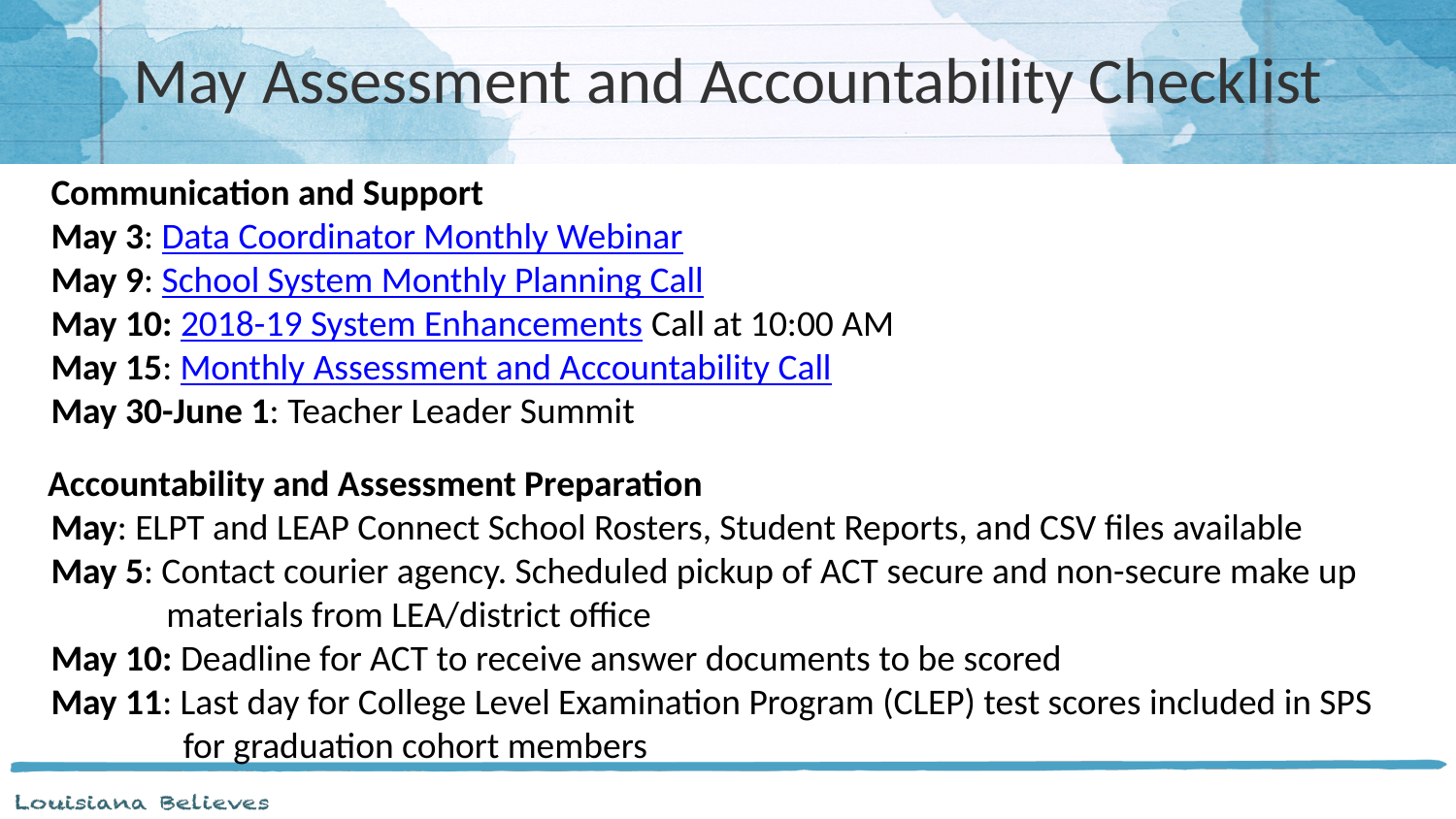

# May Assessment and Accountability Checklist
Communication and Support
May 3: Data Coordinator Monthly Webinar
May 9: School System Monthly Planning Call
May 10: 2018-19 System Enhancements Call at 10:00 AM
May 15: Monthly Assessment and Accountability Call
May 30-June 1: Teacher Leader Summit

Accountability and Assessment Preparation
May: ELPT and LEAP Connect School Rosters, Student Reports, and CSV files available
May 5: Contact courier agency. Scheduled pickup of ACT secure and non-secure make up
              materials from LEA/district office
May 10: Deadline for ACT to receive answer documents to be scored
May 11: Last day for College Level Examination Program (CLEP) test scores included in SPS
                for graduation cohort members